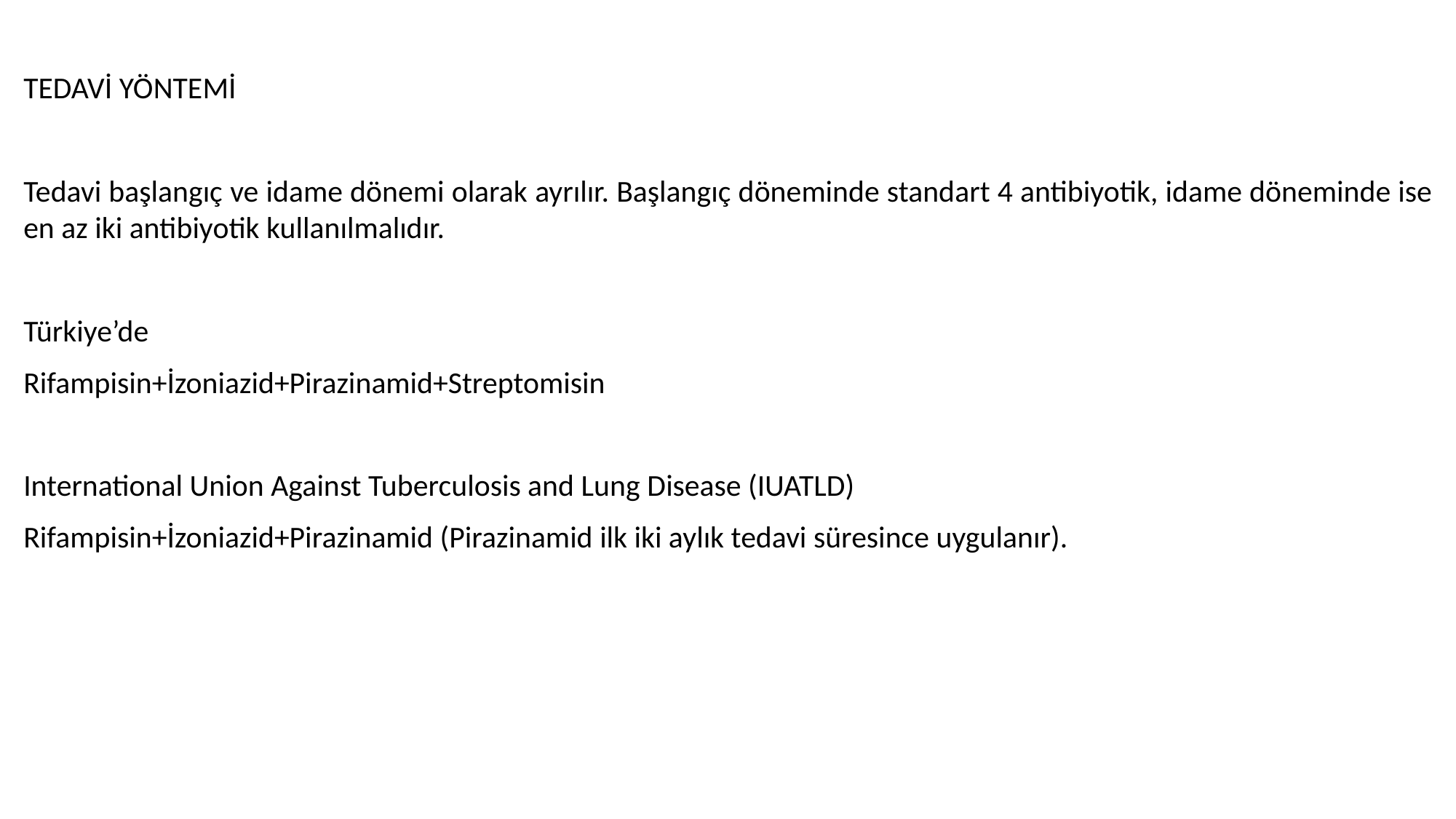

TEDAVİ YÖNTEMİ

Tedavi başlangıç ve idame dönemi olarak ayrılır. Başlangıç döneminde standart 4 antibiyotik, idame döneminde ise en az iki antibiyotik kullanılmalıdır.

Türkiye’de
Rifampisin+İzoniazid+Pirazinamid+Streptomisin

International Union Against Tuberculosis and Lung Disease (IUATLD)
Rifampisin+İzoniazid+Pirazinamid (Pirazinamid ilk iki aylık tedavi süresince uygulanır).